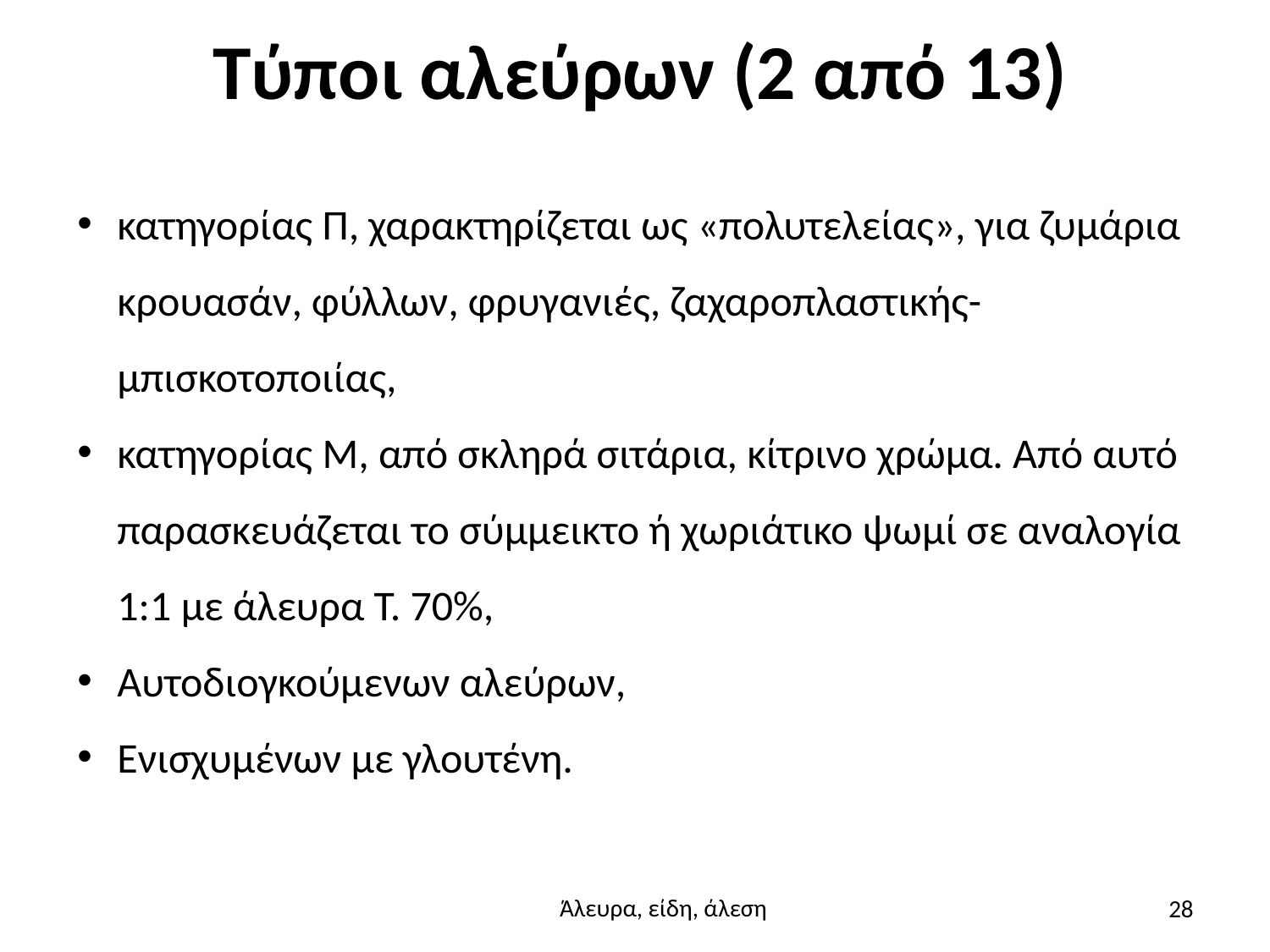

# Τύποι αλεύρων (2 από 13)
κατηγορίας Π, χαρακτηρίζεται ως «πολυτελείας», για ζυμάρια κρουασάν, φύλλων, φρυγανιές, ζαχαροπλαστικής-μπισκοτοποιίας,
κατηγορίας Μ, από σκληρά σιτάρια, κίτρινο χρώμα. Από αυτό παρασκευάζεται το σύμμεικτο ή χωριάτικο ψωμί σε αναλογία 1:1 με άλευρα Τ. 70%,
Αυτοδιογκούμενων αλεύρων,
Ενισχυμένων με γλουτένη.
28
Άλευρα, είδη, άλεση